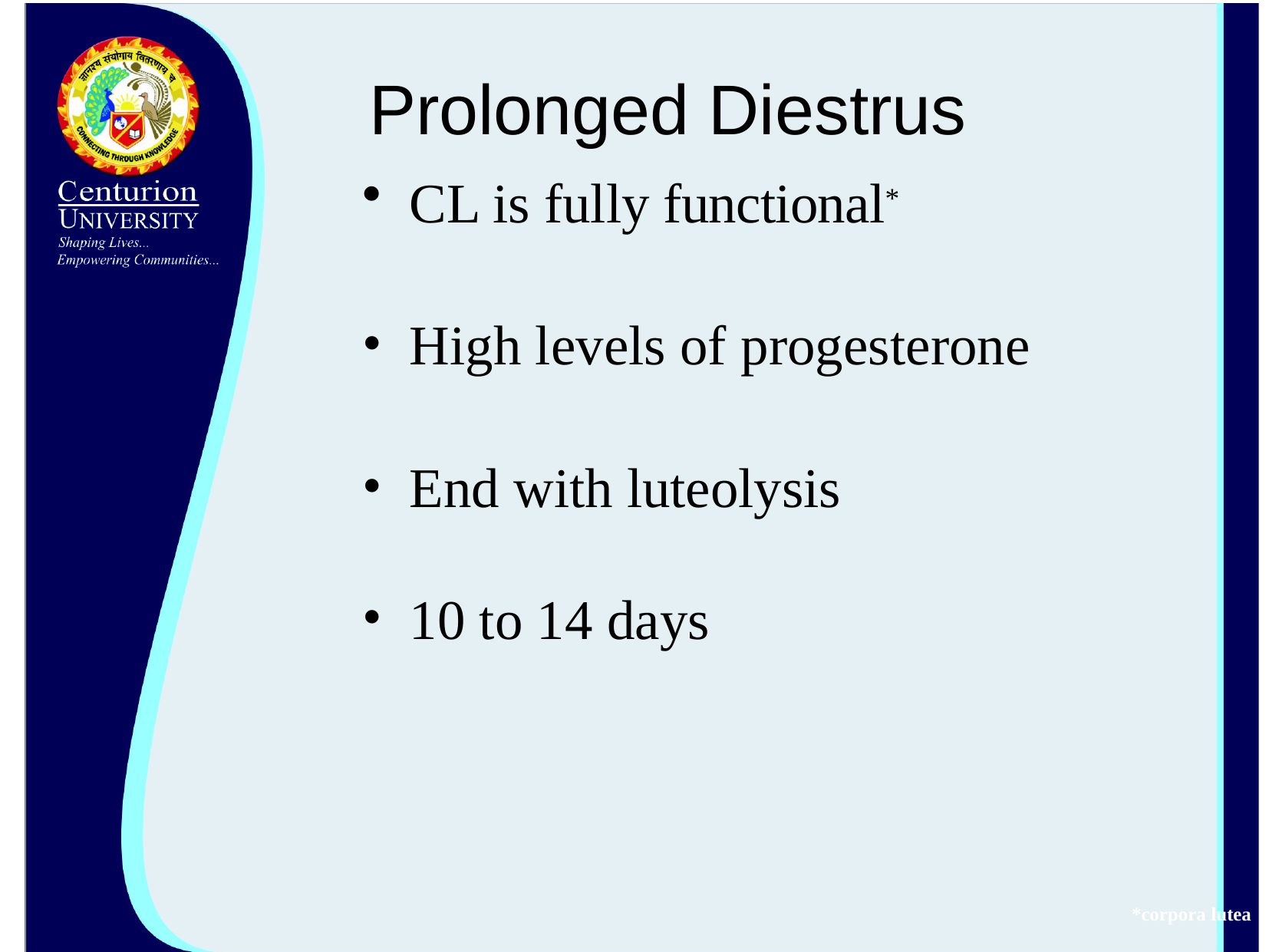

# Prolonged Diestrus
CL is fully functional*

High levels of progesterone

End with luteolysis
10 to 14 days
*corpora lutea